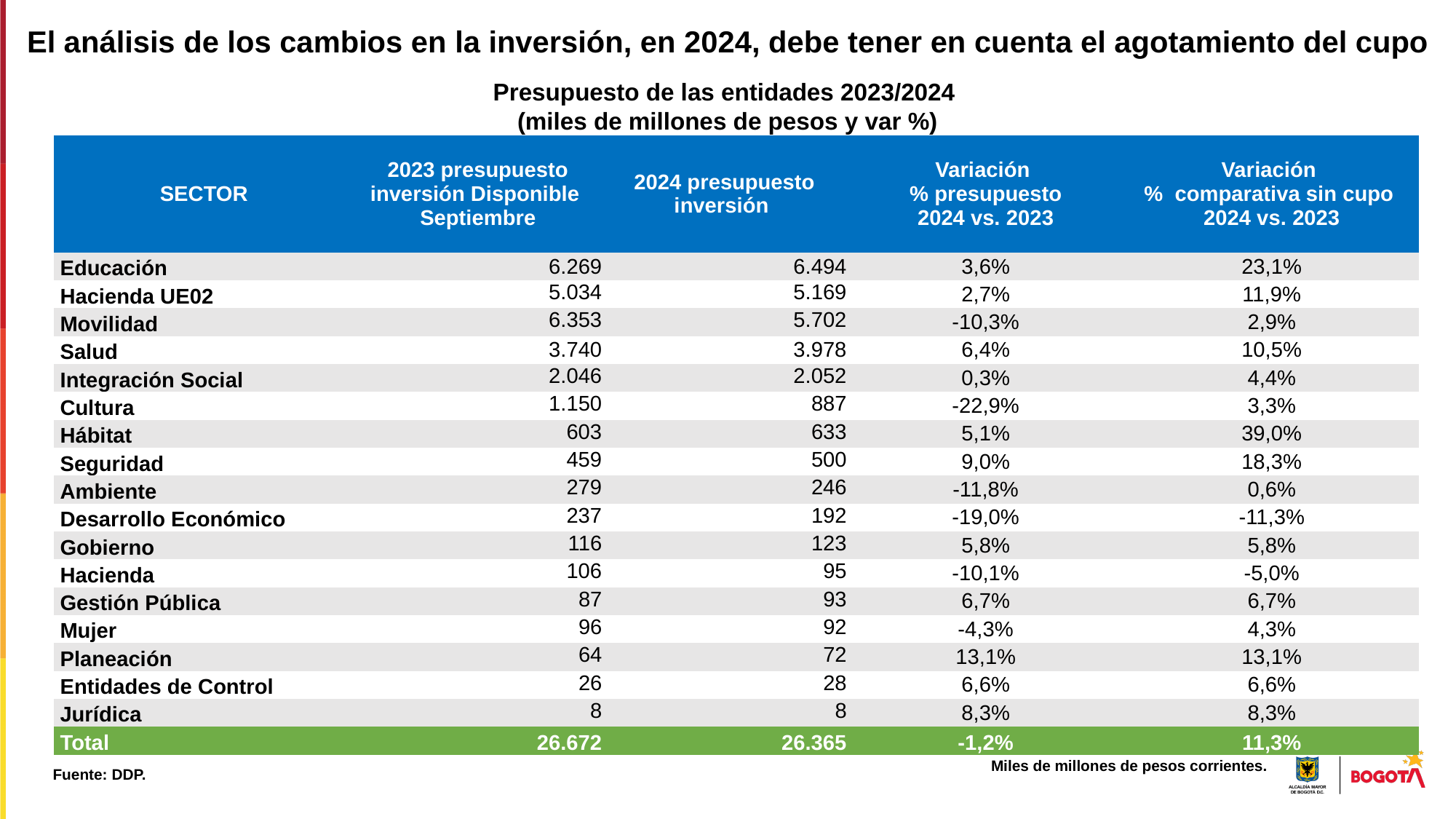

El análisis de los cambios en la inversión, en 2024, debe tener en cuenta el agotamiento del cupo
Presupuesto de las entidades 2023/2024
(miles de millones de pesos y var %)
| SECTOR | 2023 presupuesto inversión Disponible  Septiembre | 2024 presupuesto inversión | Variación % presupuesto 2024 vs. 2023 | Variación %  comparativa sin cupo 2024 vs. 2023 |
| --- | --- | --- | --- | --- |
| Educación | 6.269 | 6.494 | 3,6% | 23,1% |
| Hacienda UE02 | 5.034 | 5.169 | 2,7% | 11,9% |
| Movilidad | 6.353 | 5.702 | -10,3% | 2,9% |
| Salud | 3.740 | 3.978 | 6,4% | 10,5% |
| Integración Social | 2.046 | 2.052 | 0,3% | 4,4% |
| Cultura | 1.150 | 887 | -22,9% | 3,3% |
| Hábitat | 603 | 633 | 5,1% | 39,0% |
| Seguridad | 459 | 500 | 9,0% | 18,3% |
| Ambiente | 279 | 246 | -11,8% | 0,6% |
| Desarrollo Económico | 237 | 192 | -19,0% | -11,3% |
| Gobierno | 116 | 123 | 5,8% | 5,8% |
| Hacienda | 106 | 95 | -10,1% | -5,0% |
| Gestión Pública | 87 | 93 | 6,7% | 6,7% |
| Mujer | 96 | 92 | -4,3% | 4,3% |
| Planeación | 64 | 72 | 13,1% | 13,1% |
| Entidades de Control | 26 | 28 | 6,6% | 6,6% |
| Jurídica | 8 | 8 | 8,3% | 8,3% |
| Total | 26.672 | 26.365 | -1,2% | 11,3% |

Miles de millones de pesos corrientes.
Fuente: DDP.